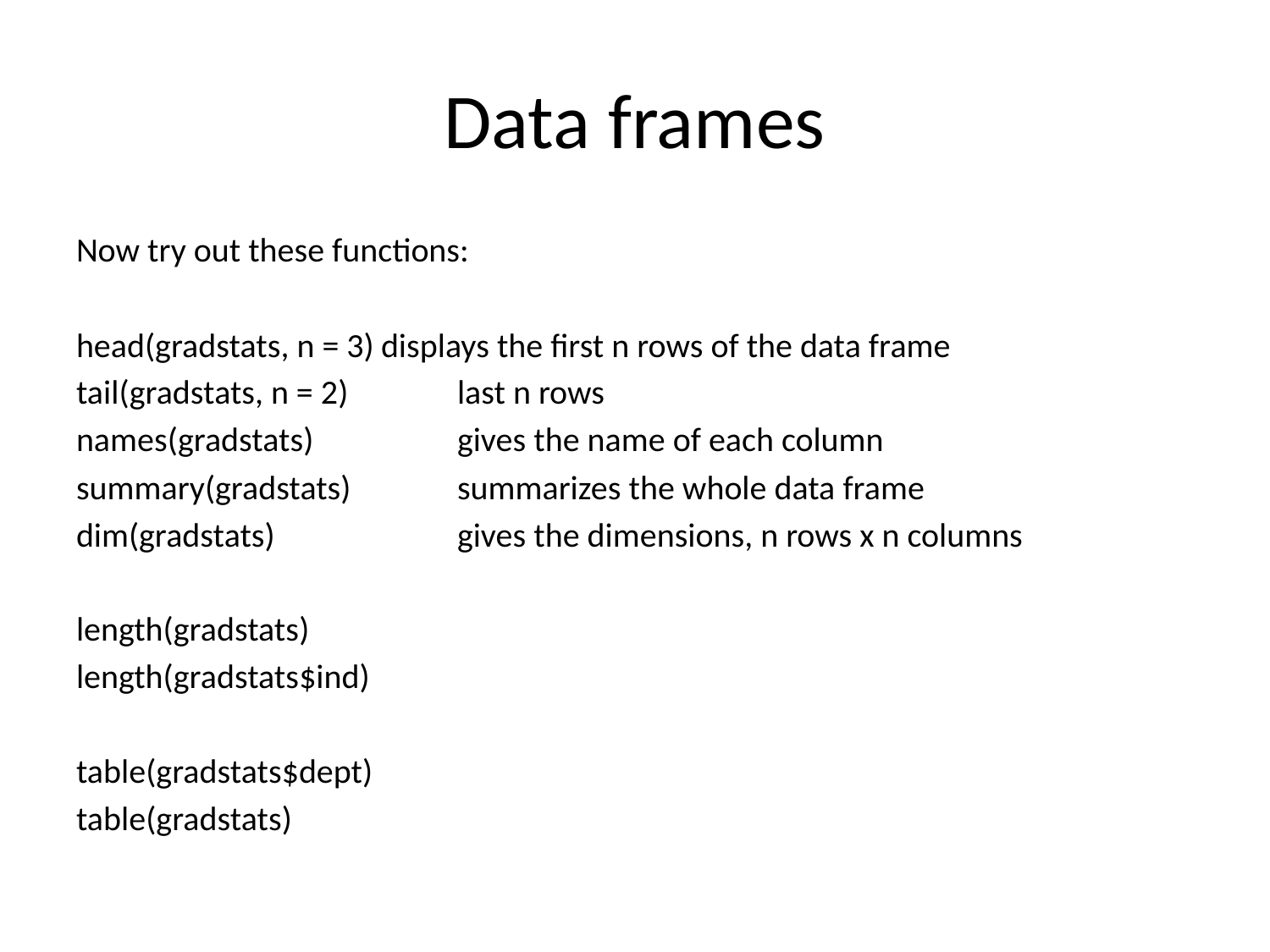

# Data frames
Now try out these functions:

head(gradstats, n = 3)	displays the first n rows of the data frame
tail(gradstats, n = 2)		last n rows
names(gradstats)		gives the name of each column
summary(gradstats)		summarizes the whole data frame
dim(gradstats)			gives the dimensions, n rows x n columns

length(gradstats)
length(gradstats$ind)

table(gradstats$dept)
table(gradstats)